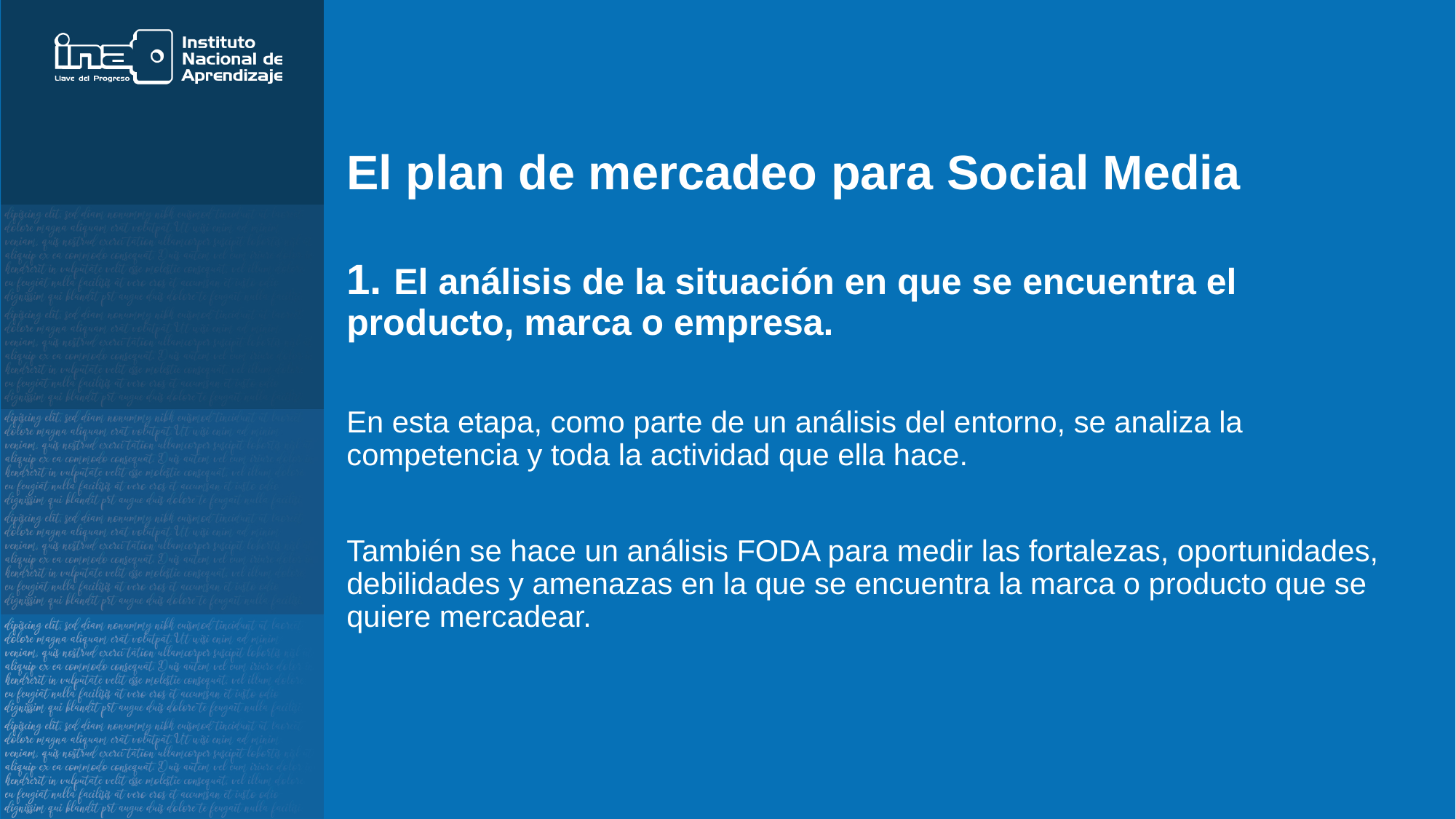

# El plan de mercadeo para Social Media
1. El análisis de la situación en que se encuentra el producto, marca o empresa.

En esta etapa, como parte de un análisis del entorno, se analiza la competencia y toda la actividad que ella hace.

También se hace un análisis FODA para medir las fortalezas, oportunidades, debilidades y amenazas en la que se encuentra la marca o producto que se quiere mercadear.